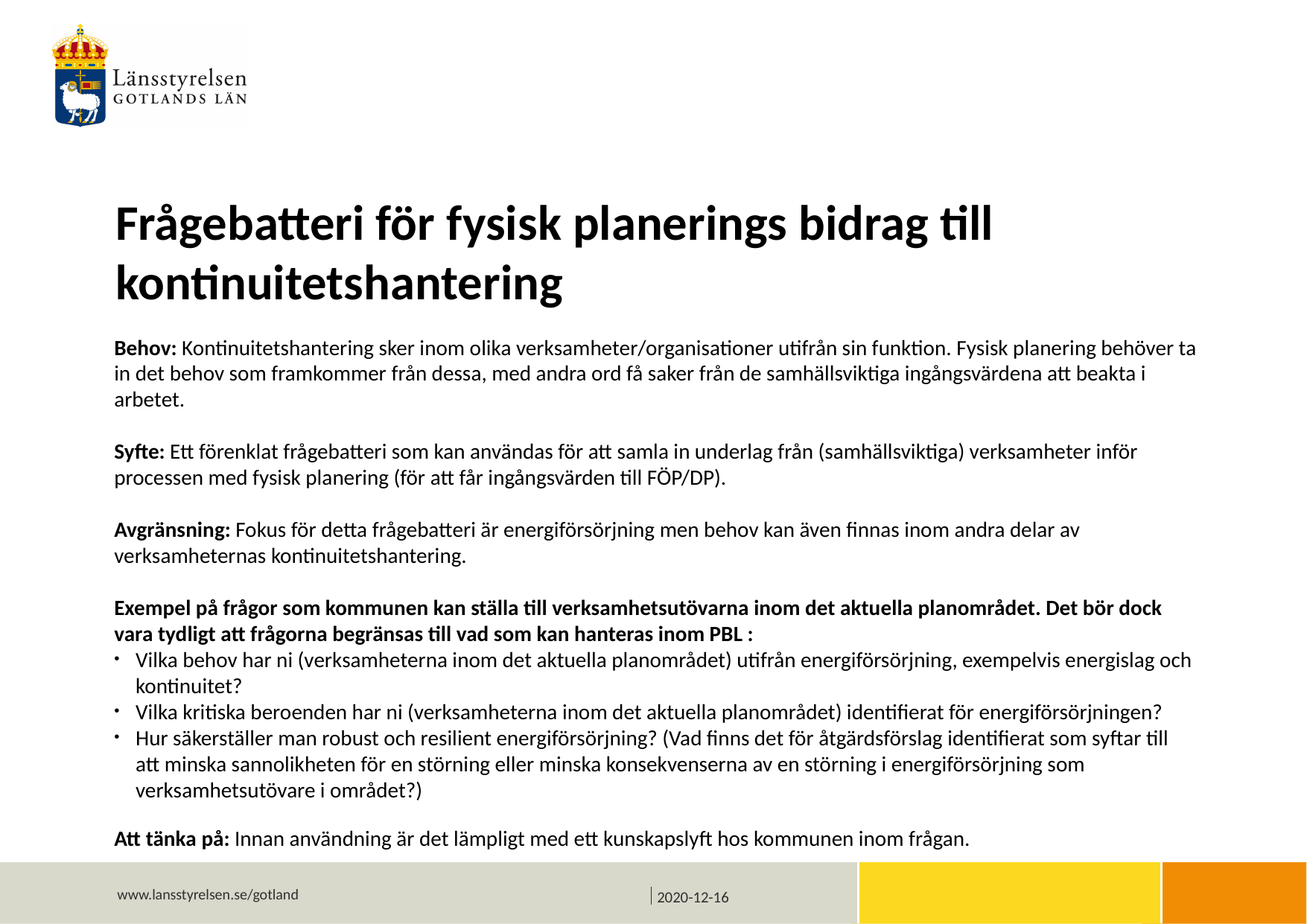

# Frågebatteri för fysisk planerings bidrag till kontinuitetshantering
Behov: Kontinuitetshantering sker inom olika verksamheter/organisationer utifrån sin funktion. Fysisk planering behöver ta in det behov som framkommer från dessa, med andra ord få saker från de samhällsviktiga ingångsvärdena att beakta i arbetet.

Syfte: Ett förenklat frågebatteri som kan användas för att samla in underlag från (samhällsviktiga) verksamheter inför processen med fysisk planering (för att får ingångsvärden till FÖP/DP).

Avgränsning: Fokus för detta frågebatteri är energiförsörjning men behov kan även finnas inom andra delar av verksamheternas kontinuitetshantering.

Exempel på frågor som kommunen kan ställa till verksamhetsutövarna inom det aktuella planområdet. Det bör dock vara tydligt att frågorna begränsas till vad som kan hanteras inom PBL :
Vilka behov har ni (verksamheterna inom det aktuella planområdet) utifrån energiförsörjning, exempelvis energislag och kontinuitet?
Vilka kritiska beroenden har ni (verksamheterna inom det aktuella planområdet) identifierat för energiförsörjningen?
Hur säkerställer man robust och resilient energiförsörjning? (Vad finns det för åtgärdsförslag identifierat som syftar till att minska sannolikheten för en störning eller minska konsekvenserna av en störning i energiförsörjning som verksamhetsutövare i området?)
Att tänka på: Innan användning är det lämpligt med ett kunskapslyft hos kommunen inom frågan.

2020-12-16